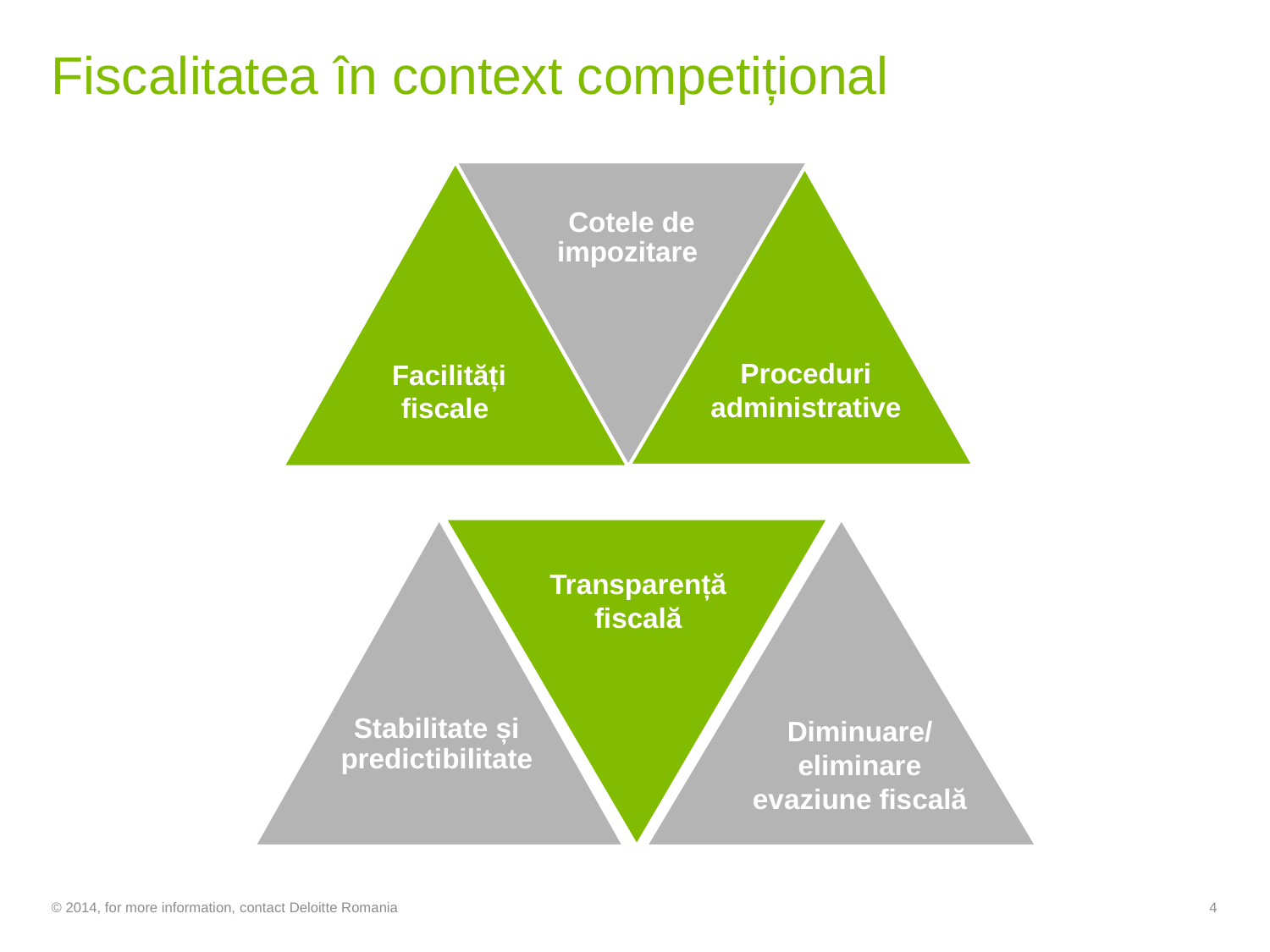

# Fiscalitatea în context competițional
Proceduri administrative

Cotele de impozitare
Facilități
fiscale

Stabilitate și predictibilitate

Transparență fiscală

Diminuare/ eliminare evaziune fiscală
© 2014, for more information, contact Deloitte Romania
4